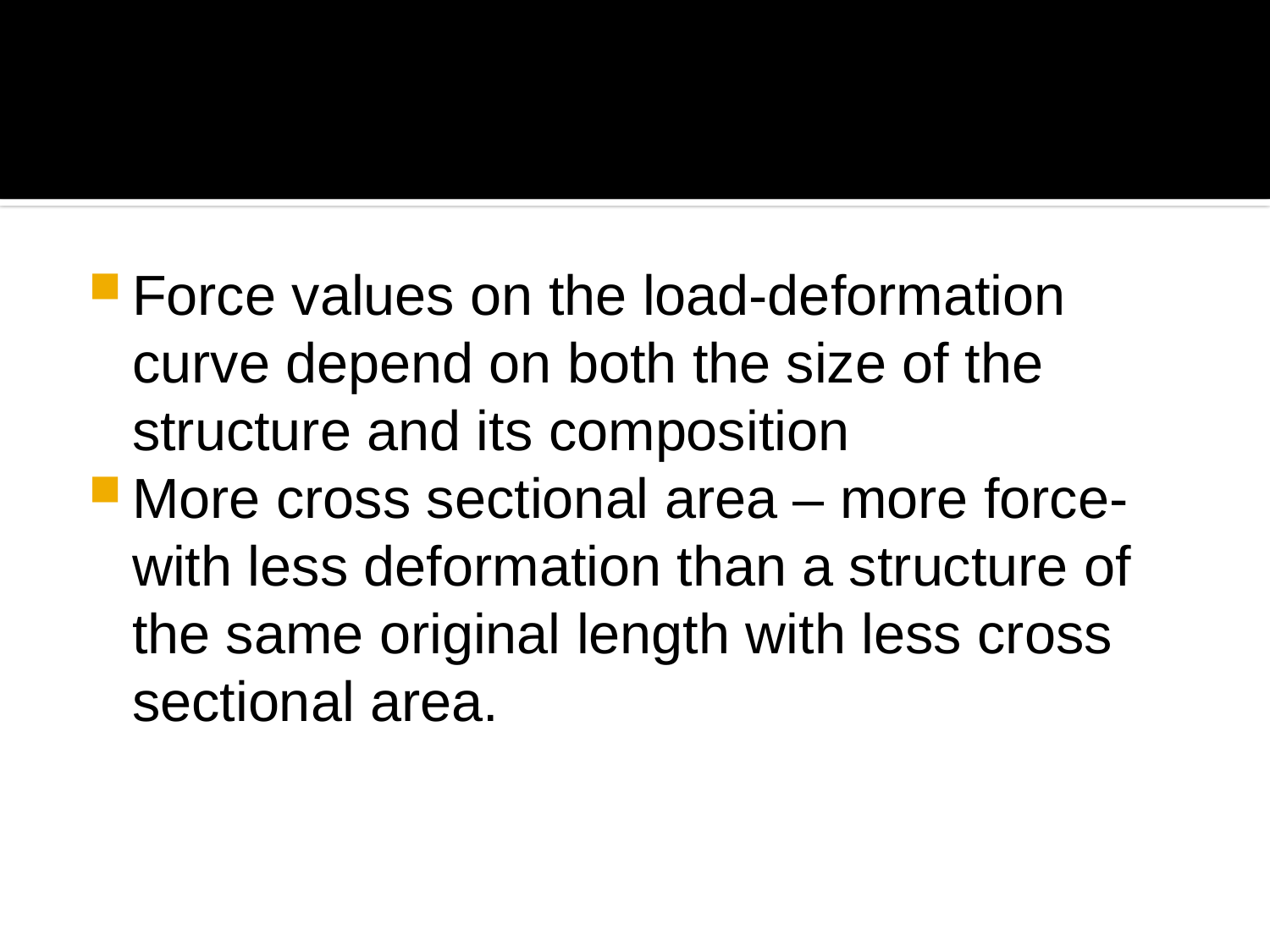

#
Force values on the load-deformation curve depend on both the size of the structure and its composition
More cross sectional area – more force- with less deformation than a structure of the same original length with less cross sectional area.